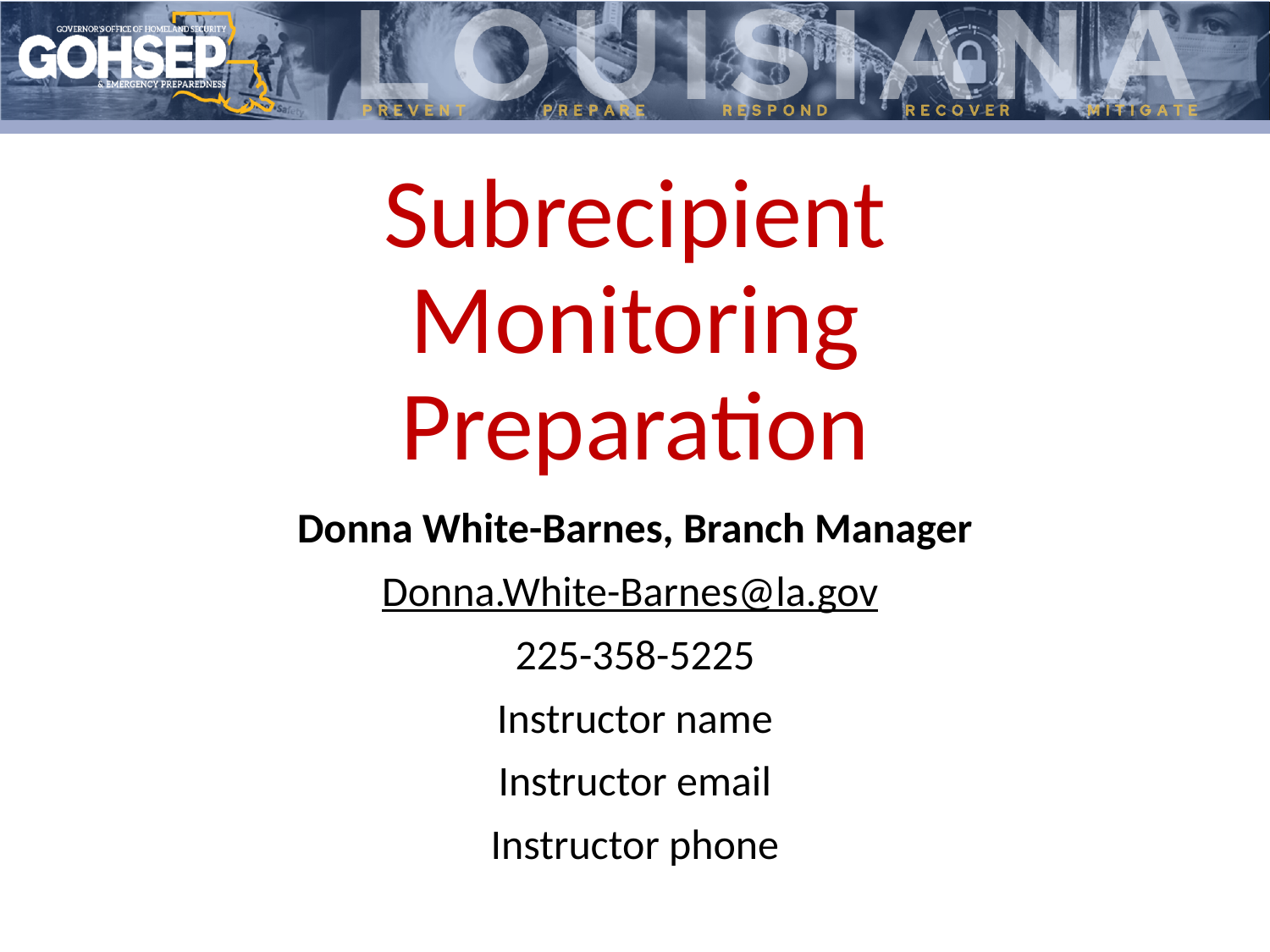

# Subrecipient Monitoring Preparation
Donna White-Barnes, Branch Manager
Donna.White-Barnes@la.gov
225-358-5225
Instructor name
Instructor email
Instructor phone